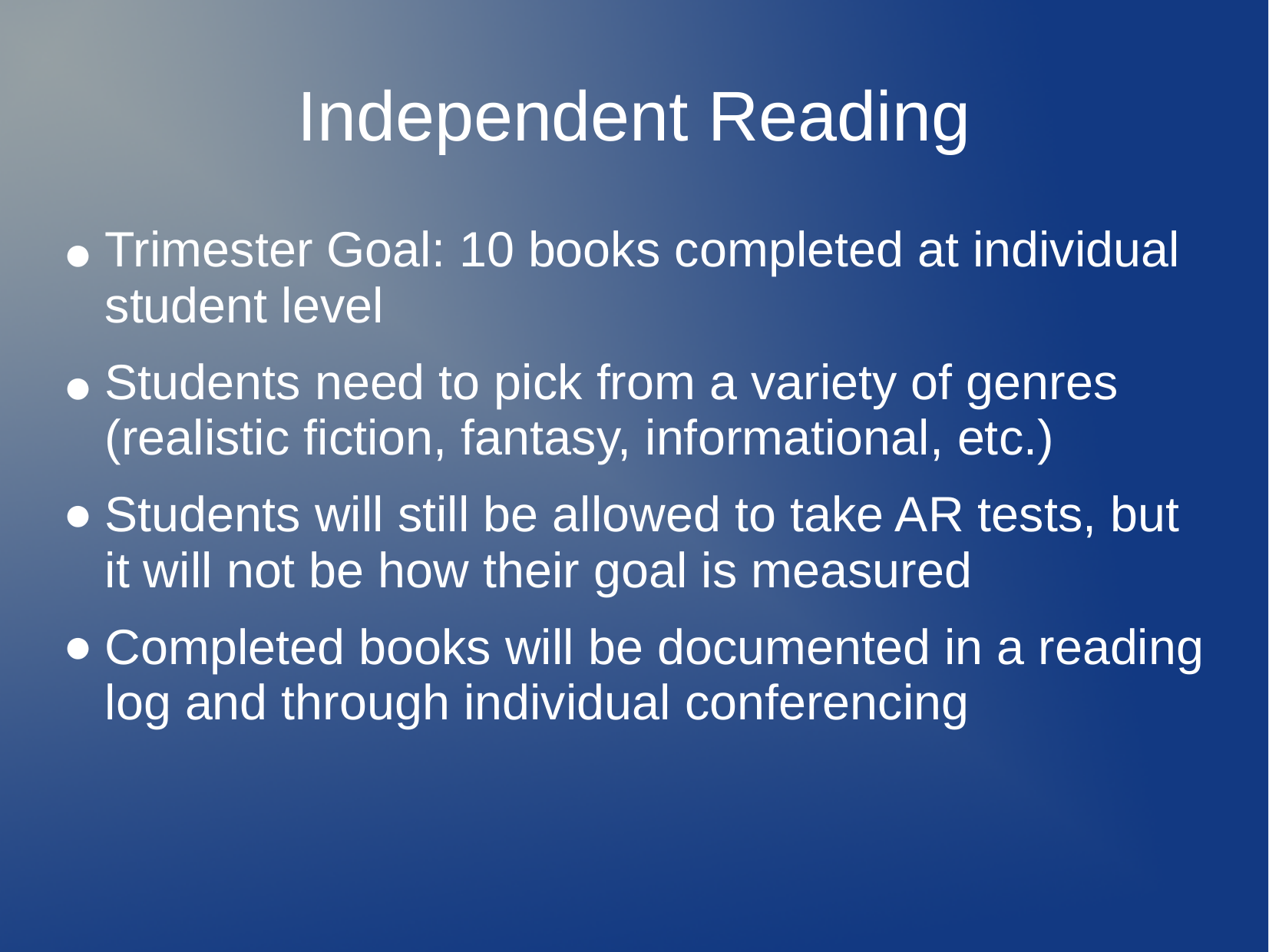

Independent Reading
Trimester Goal: 10 books completed at individual student level
Students need to pick from a variety of genres (realistic fiction, fantasy, informational, etc.)
Students will still be allowed to take AR tests, but it will not be how their goal is measured
Completed books will be documented in a reading log and through individual conferencing